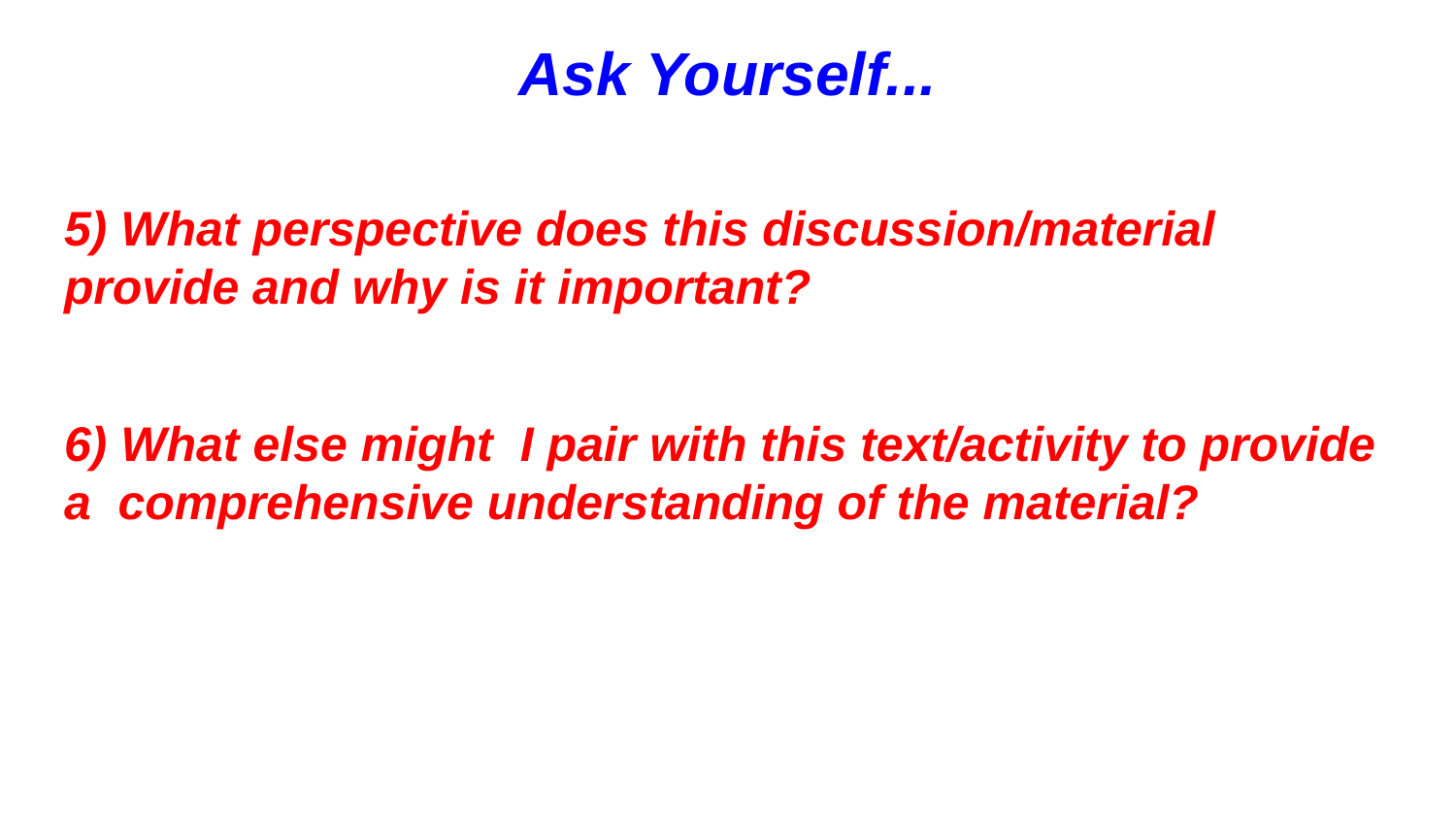

# Ask Yourself...

5) What perspective does this discussion/material provide and why is it important?

6) What else might  I pair with this text/activity to provide a  comprehensive understanding of the material?